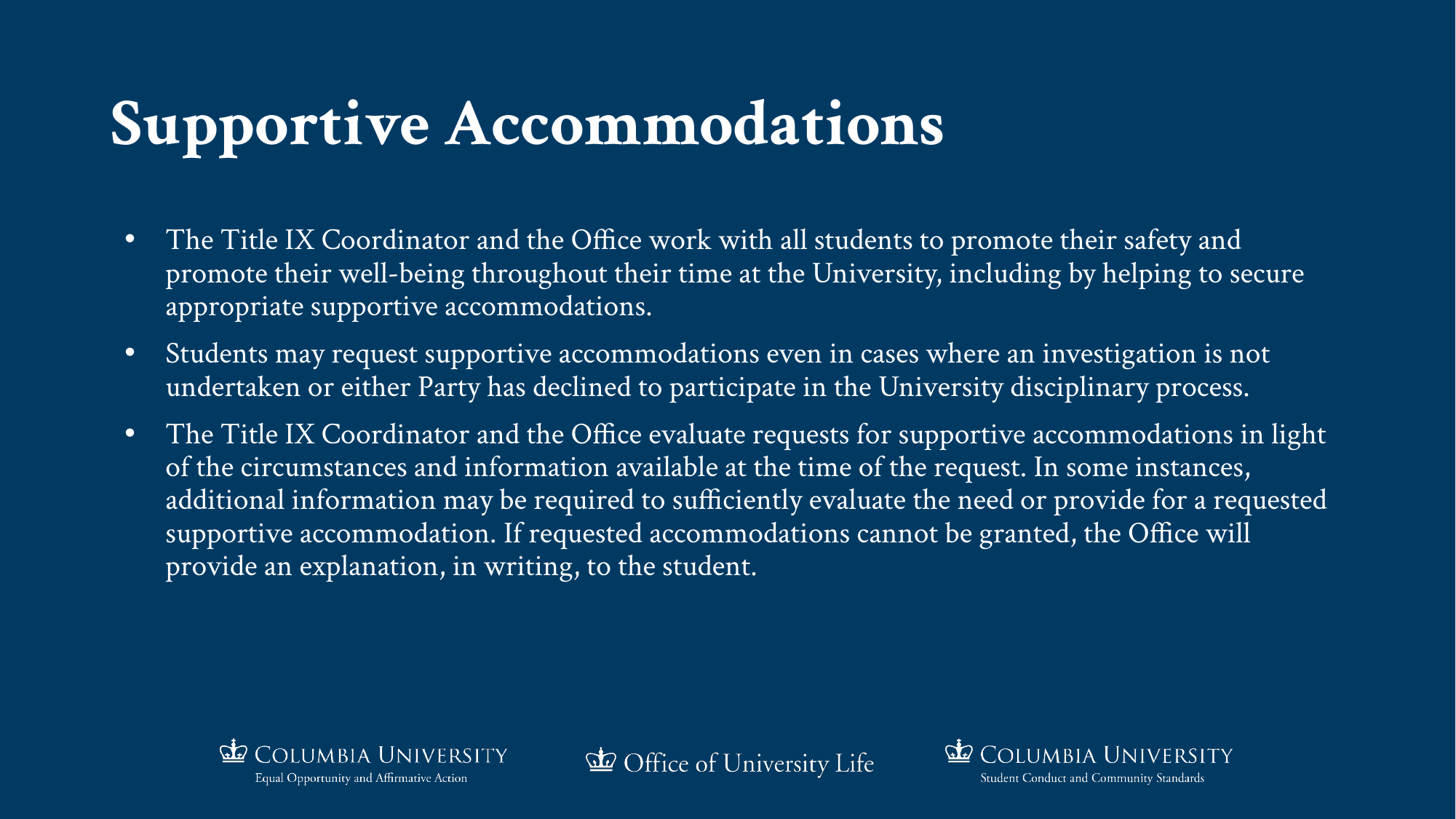

# Supportive Accommodations
The Title IX Coordinator and the Office work with all students to promote their safety and promote their well-being throughout their time at the University, including by helping to secure appropriate supportive accommodations.
Students may request supportive accommodations even in cases where an investigation is not undertaken or either Party has declined to participate in the University disciplinary process.
The Title IX Coordinator and the Office evaluate requests for supportive accommodations in light of the circumstances and information available at the time of the request. In some instances, additional information may be required to sufficiently evaluate the need or provide for a requested supportive accommodation. If requested accommodations cannot be granted, the Office will provide an explanation, in writing, to the student.